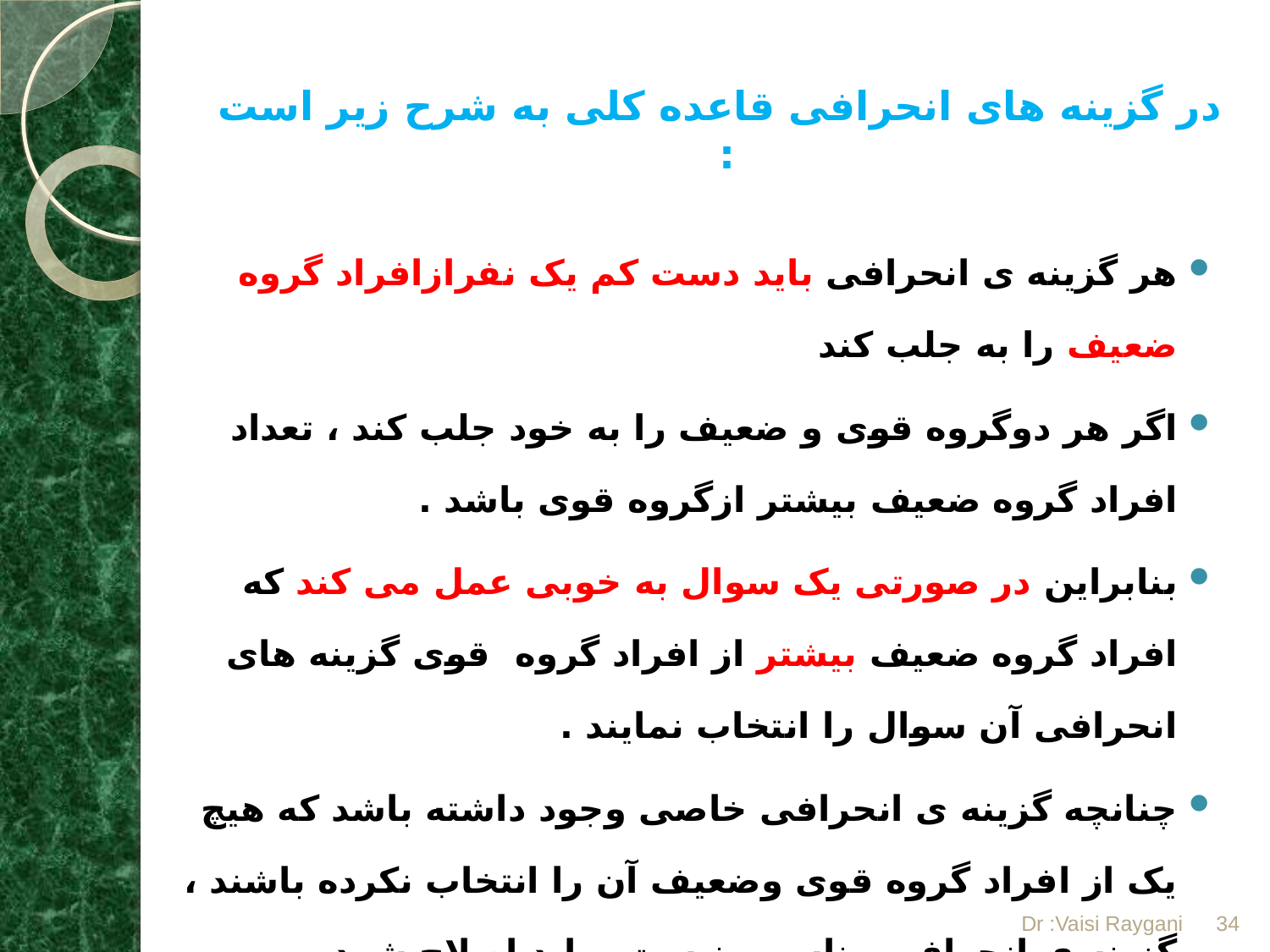

# در گزینه های انحرافی قاعده کلی به شرح زیر است :
هر گزینه ی انحرافی باید دست کم یک نفرازافراد گروه  ضعیف را به جلب کند
اگر هر دوگروه قوی و ضعیف را به خود جلب کند ، تعداد افراد گروه ضعیف بیشتر ازگروه قوی باشد .
بنابراین در صورتی یک سوال به خوبی عمل می کند که افراد گروه ضعیف بیشتر از افراد گروه  قوی گزینه های انحرافی آن سوال را انتخاب نمایند .
چنانچه گزینه ی انحرافی خاصی وجود داشته باشد که هیچ یک از افراد گروه قوی وضعیف آن را انتخاب نکرده باشند ، گزینه ی انحرافی مناسبی نیست وباید اصلاح شود .

Dr :Vaisi Raygani
34